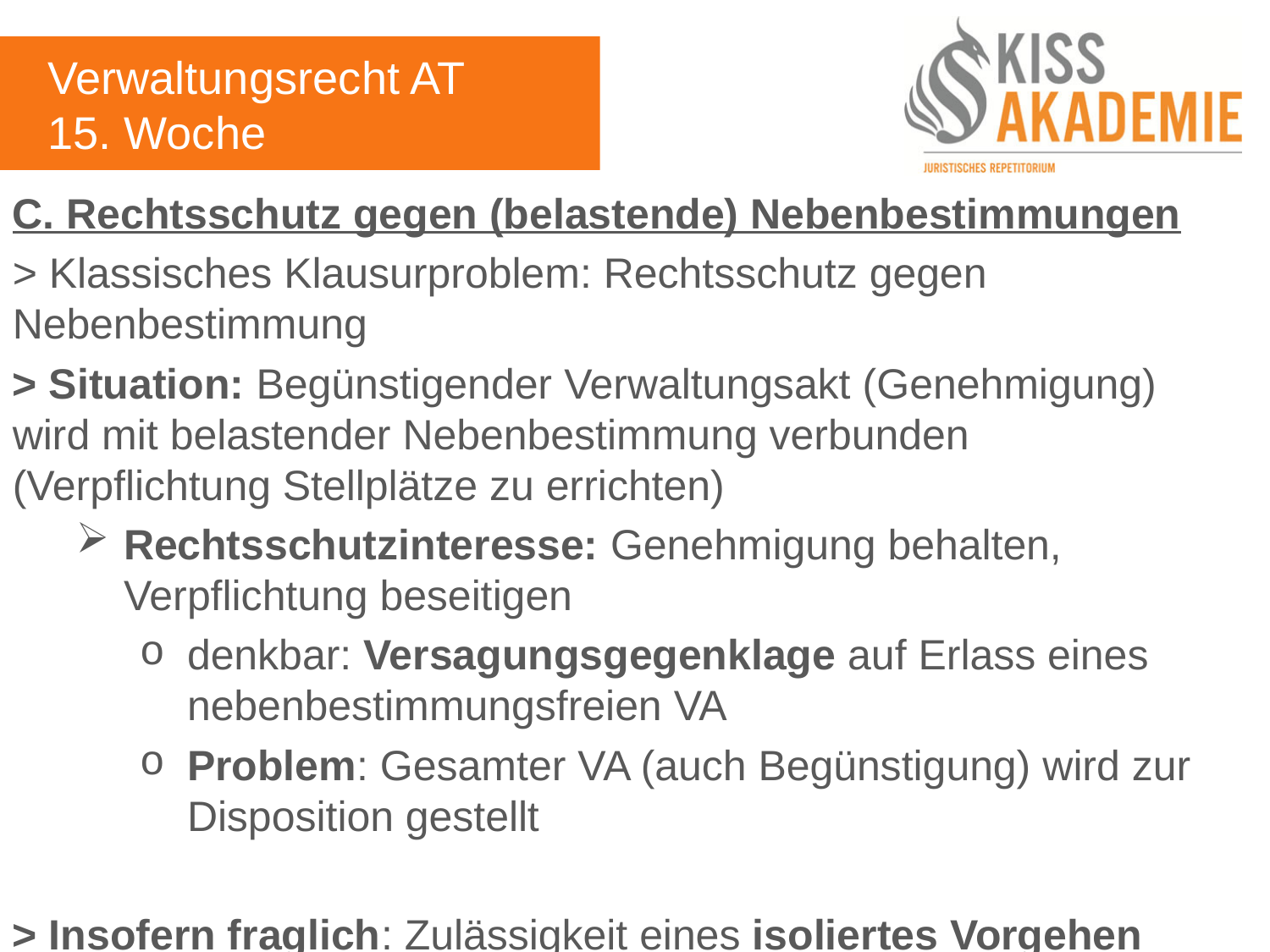

Verwaltungsrecht AT
15. Woche
C. Rechtsschutz gegen (belastende) Nebenbestimmungen
> Klassisches Klausurproblem: Rechtsschutz gegen Nebenbestimmung
> Situation: Begünstigender Verwaltungsakt (Genehmigung) wird mit belastender Nebenbestimmung verbunden (Verpflichtung Stellplätze zu errichten)
Rechtsschutzinteresse: Genehmigung behalten, Verpflichtung beseitigen
denkbar: Versagungsgegenklage auf Erlass eines nebenbestimmungsfreien VA
Problem: Gesamter VA (auch Begünstigung) wird zur Disposition gestellt

> Insofern fraglich: Zulässigkeit eines isoliertes Vorgehen gegen Nebenbestimmung